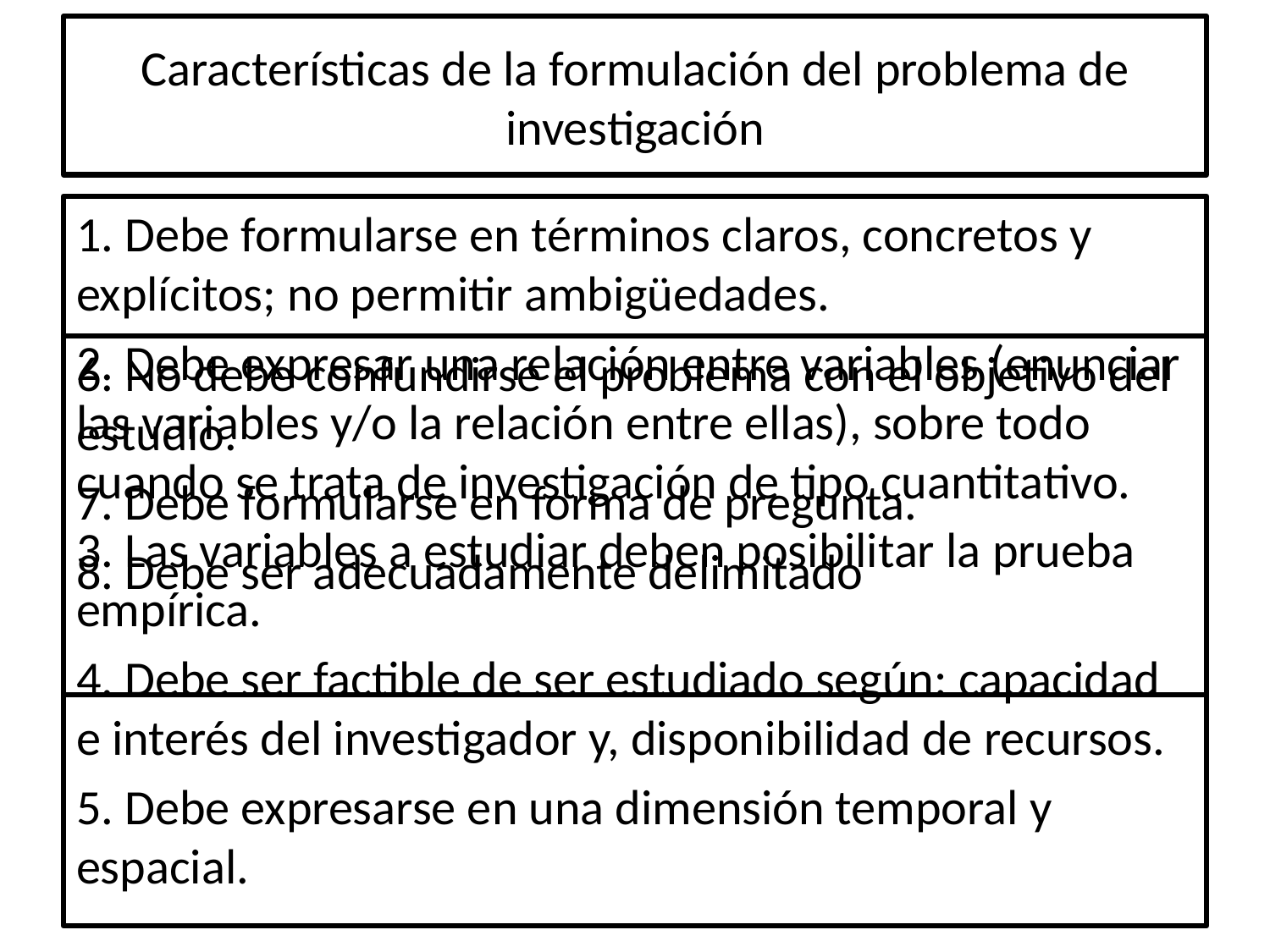

# Características de la formulación del problema de investigación
1. Debe formularse en términos claros, concretos y explícitos; no permitir ambigüedades.
2. Debe expresar una relación entre variables (enunciar las variables y/o la relación entre ellas), sobre todo cuando se trata de investigación de tipo cuantitativo.
3. Las variables a estudiar deben posibilitar la prueba empírica.
4. Debe ser factible de ser estudiado según: capacidad e interés del investigador y, disponibilidad de recursos.
5. Debe expresarse en una dimensión temporal y espacial.
6. No debe confundirse el problema con el objetivo del estudio.
7. Debe formularse en forma de pregunta.
8. Debe ser adecuadamente delimitado